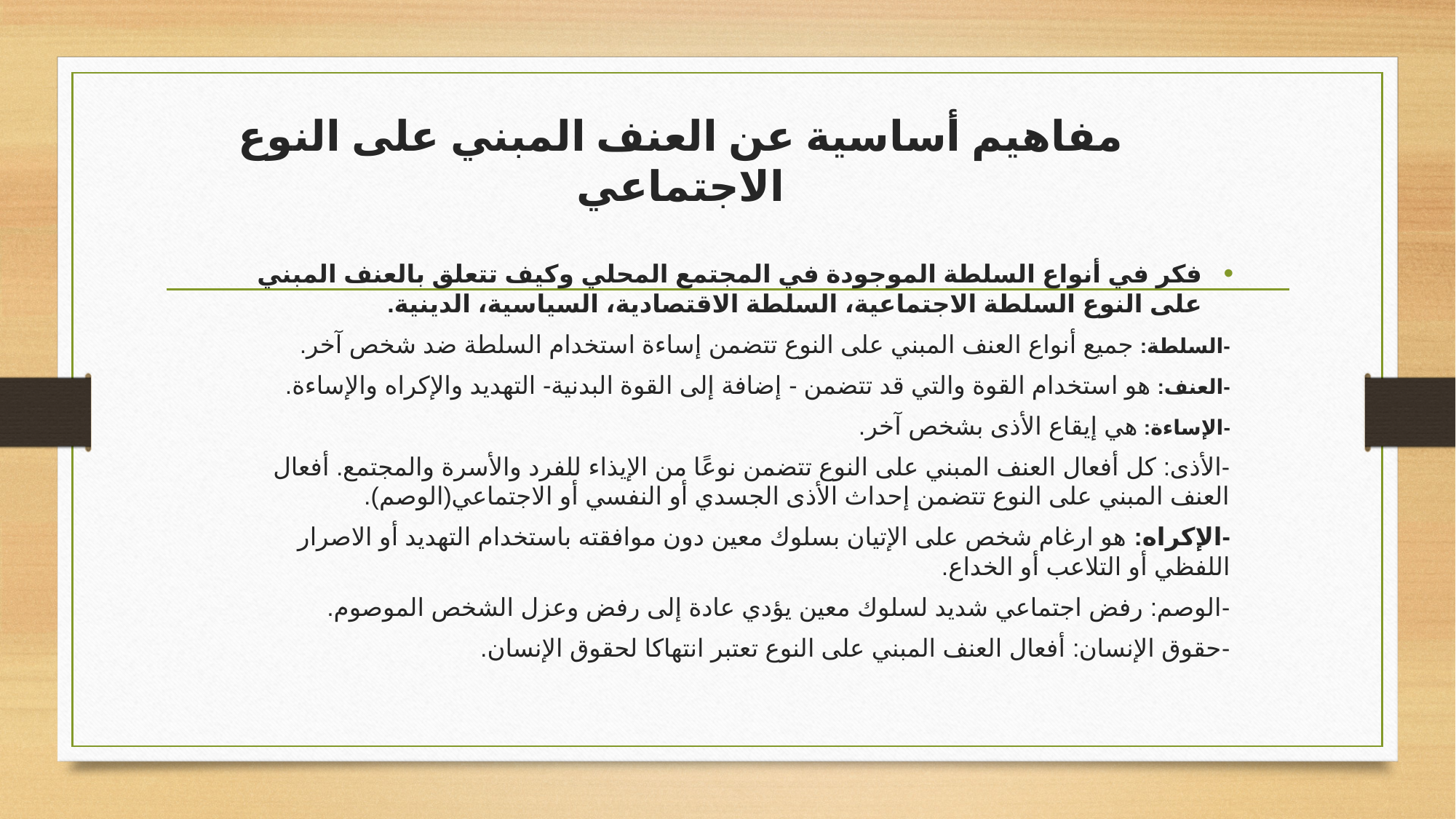

# مفاهيم أساسية عن العنف المبني على النوع الاجتماعي
فكر في أنواع السلطة الموجودة في المجتمع المحلي وكيف تتعلق بالعنف المبني على النوع السلطة الاجتماعية، السلطة الاقتصادية، السياسية، الدينية.
-السلطة: جميع أنواع العنف المبني على النوع تتضمن إساءة استخدام السلطة ضد شخص آخر.
-العنف: هو استخدام القوة والتي قد تتضمن - إضافة إلى القوة البدنية- التهديد والإكراه والإساءة.
-الإساءة: هي إيقاع الأذى بشخص آخر.
-الأذى: كل أفعال العنف المبني على النوع تتضمن نوعًا من الإيذاء للفرد والأسرة والمجتمع. أفعال العنف المبني على النوع تتضمن إحداث الأذى الجسدي أو النفسي أو الاجتماعي(الوصم).
-الإكراه: هو ارغام شخص على الإتيان بسلوك معين دون موافقته باستخدام التهديد أو الاصرار اللفظي أو التلاعب أو الخداع.
-الوصم: رفض اجتماعي شديد لسلوك معين يؤدي عادة إلى رفض وعزل الشخص الموصوم.
-حقوق الإنسان: أفعال العنف المبني على النوع تعتبر انتهاكا لحقوق الإنسان.